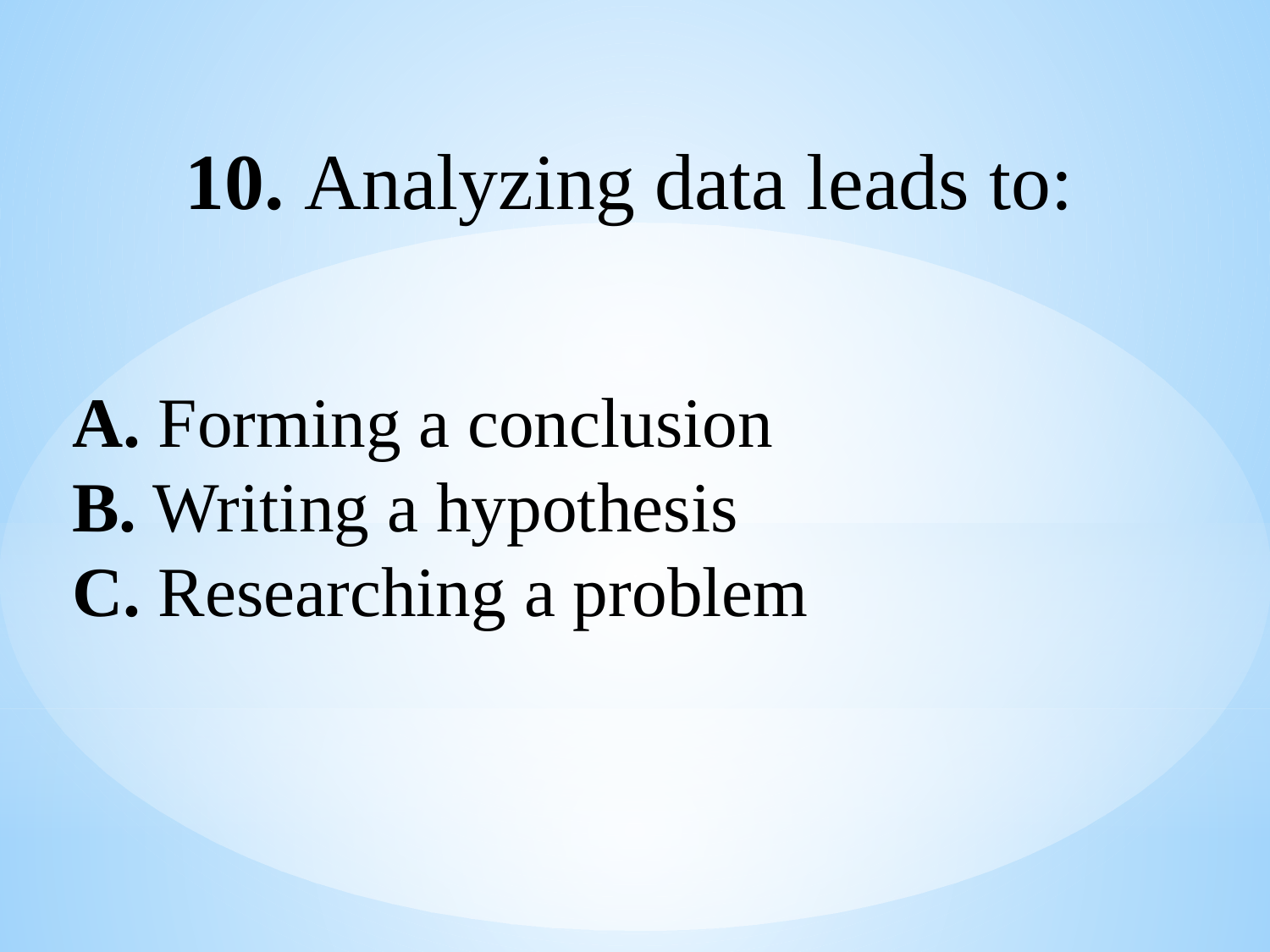

10. Analyzing data leads to:
A. Forming a conclusion
B. Writing a hypothesis
C. Researching a problem